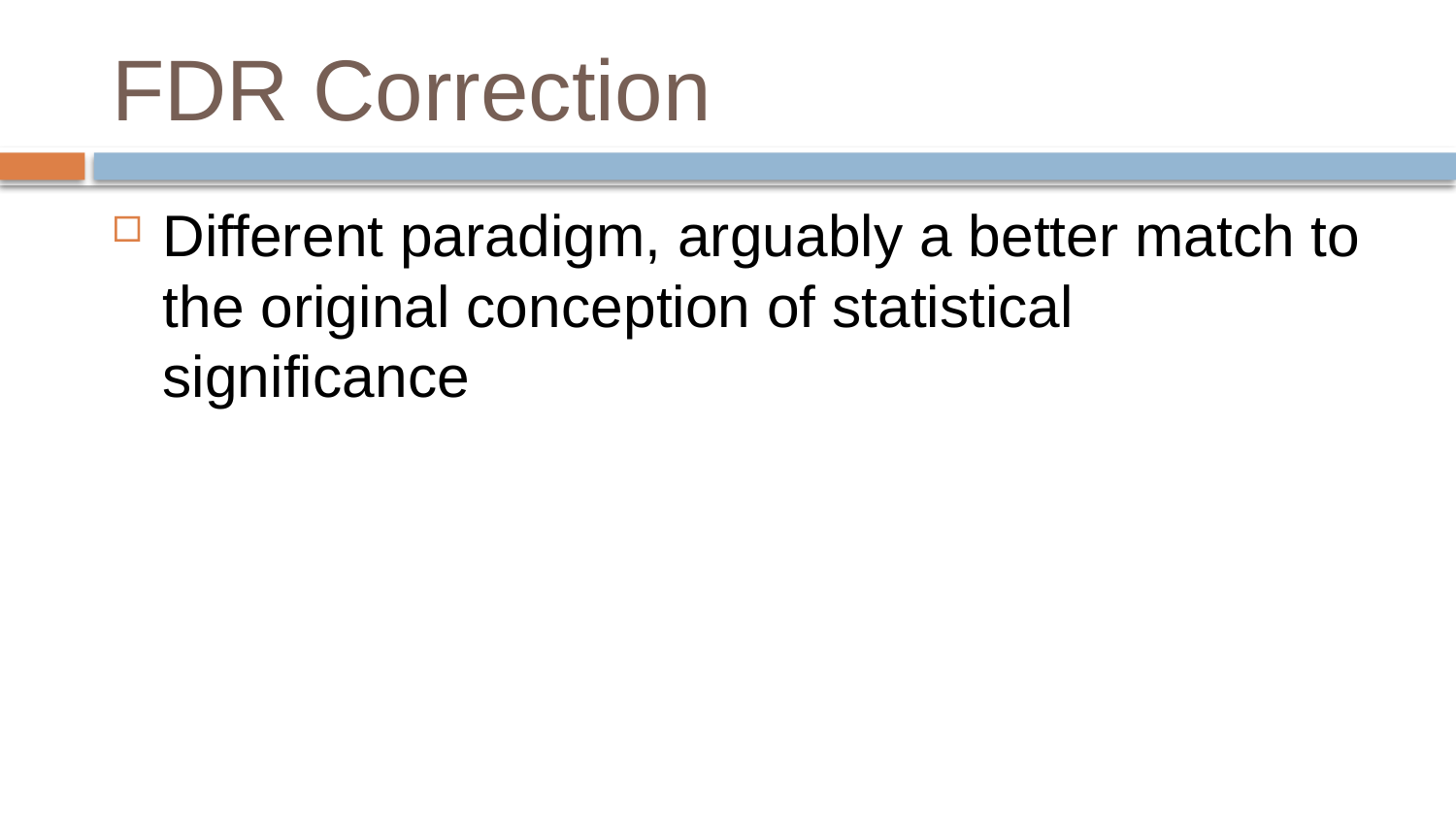

# FDR Correction
Different paradigm, arguably a better match to the original conception of statistical significance